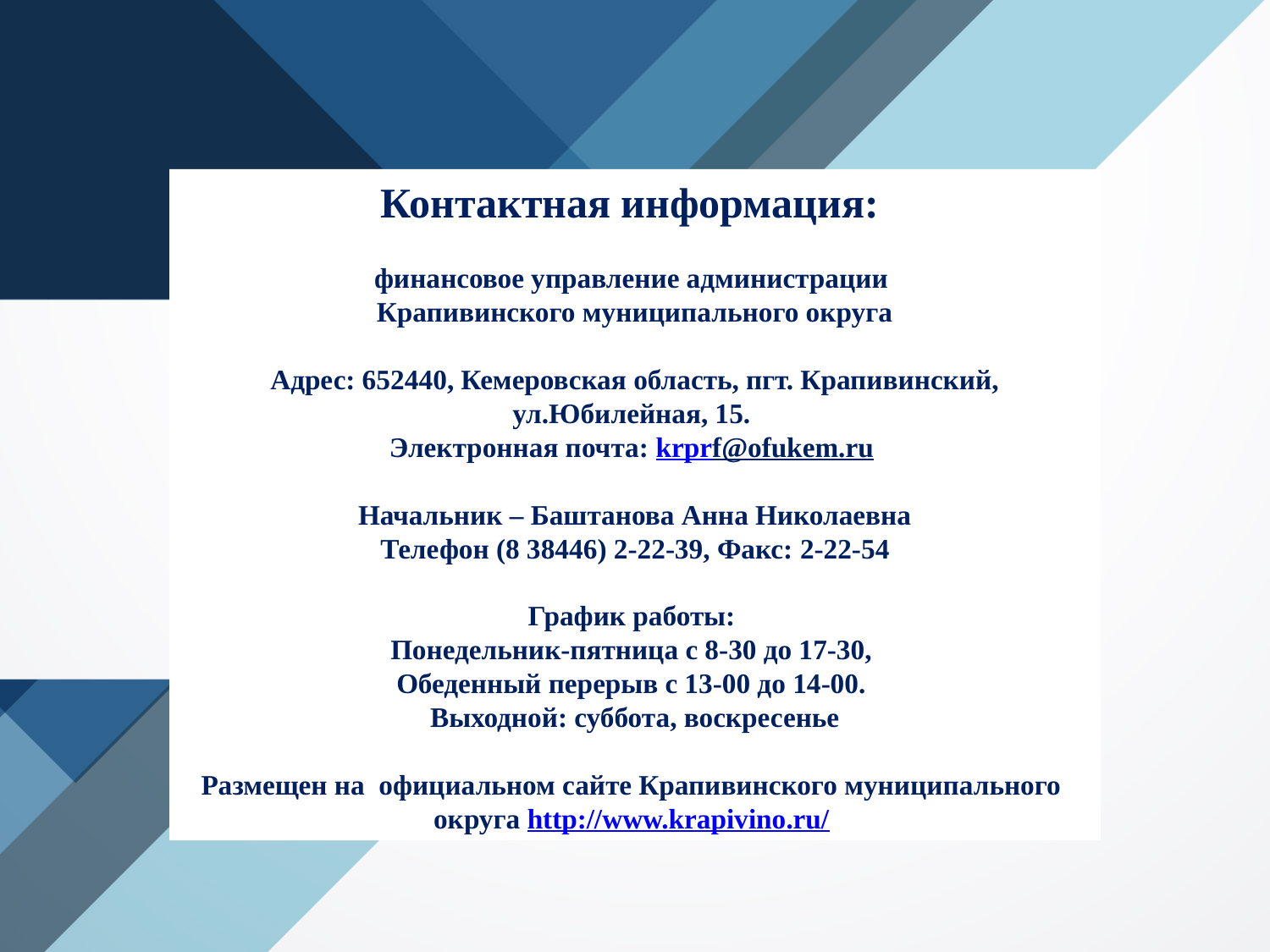

Контактная информация:

финансовое управление администрации
Крапивинского муниципального округа

Адрес: 652440, Кемеровская область, пгт. Крапивинский, ул.Юбилейная, 15.
Электронная почта: krprf@ofukem.ru

Начальник – Баштанова Анна Николаевна
Телефон (8 38446) 2-22-39, Факс: 2-22-54

График работы:
Понедельник-пятница с 8-30 до 17-30,
Обеденный перерыв с 13-00 до 14-00.
Выходной: суббота, воскресенье

Размещен на  официальном сайте Крапивинского муниципального  округа http://www.krapivino.ru/